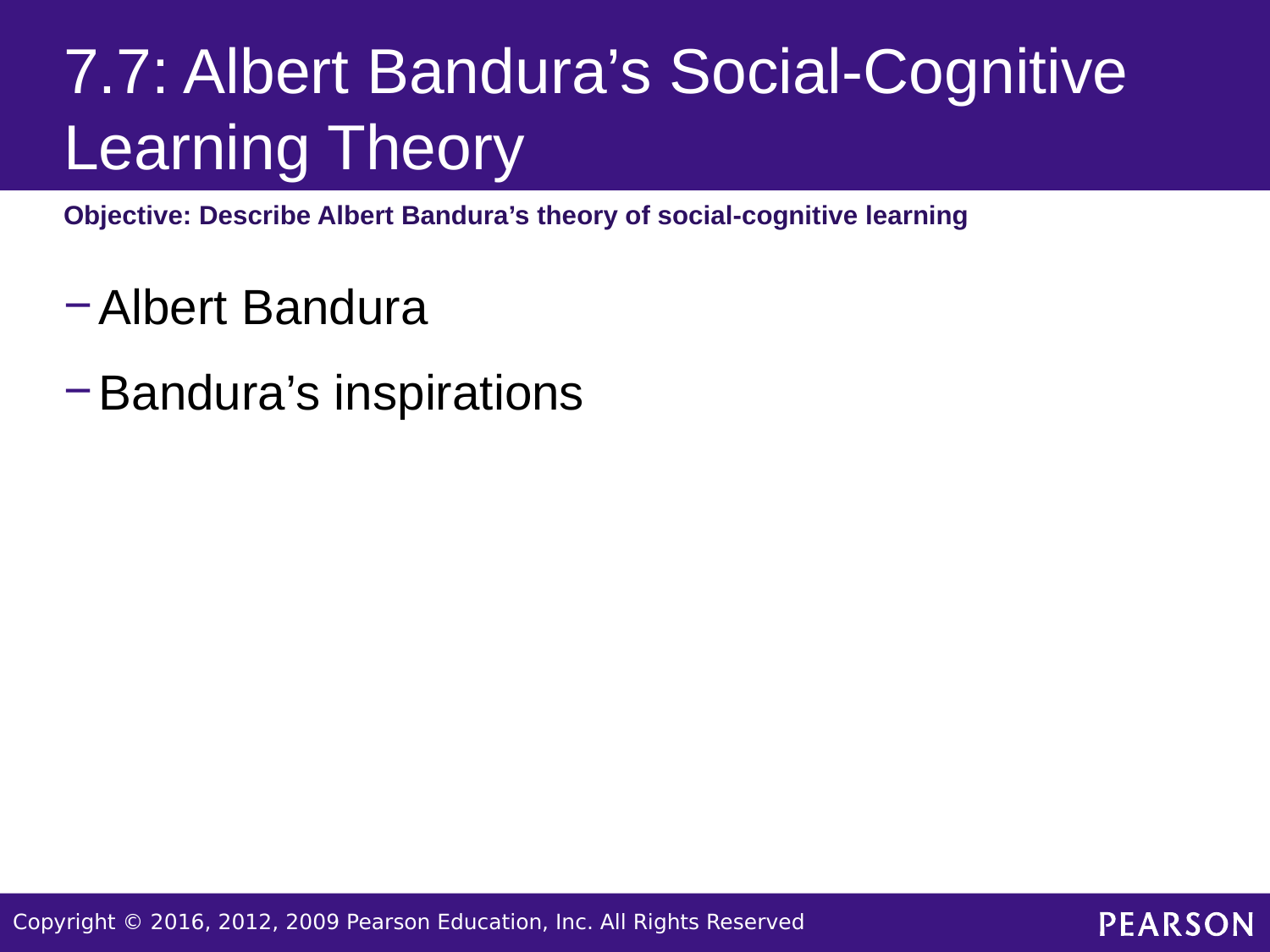

# 7.7: Albert Bandura’s Social-Cognitive Learning Theory
Objective: Describe Albert Bandura’s theory of social-cognitive learning
Albert Bandura
Bandura’s inspirations